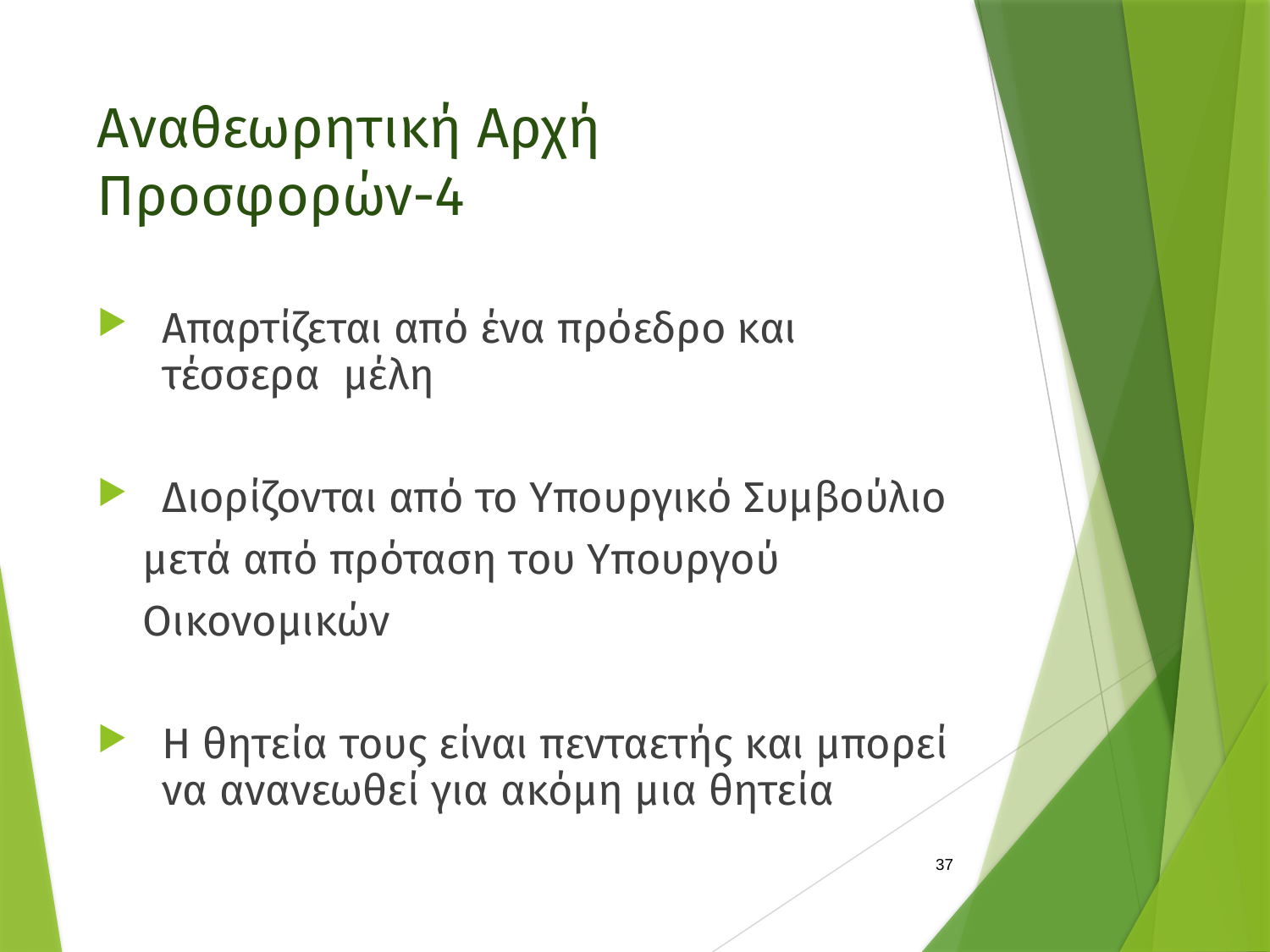

# Αναθεωρητική Αρχή Προσφορών-4
Απαρτίζεται από ένα πρόεδρο και τέσσερα  μέλη

Διορίζονται από το Υπουργικό Συμβούλιο
    μετά από πρόταση του Υπουργού
    Οικονομικών

Η θητεία τους είναι πενταετής και μπορεί να ανανεωθεί για ακόμη μια θητεία

37